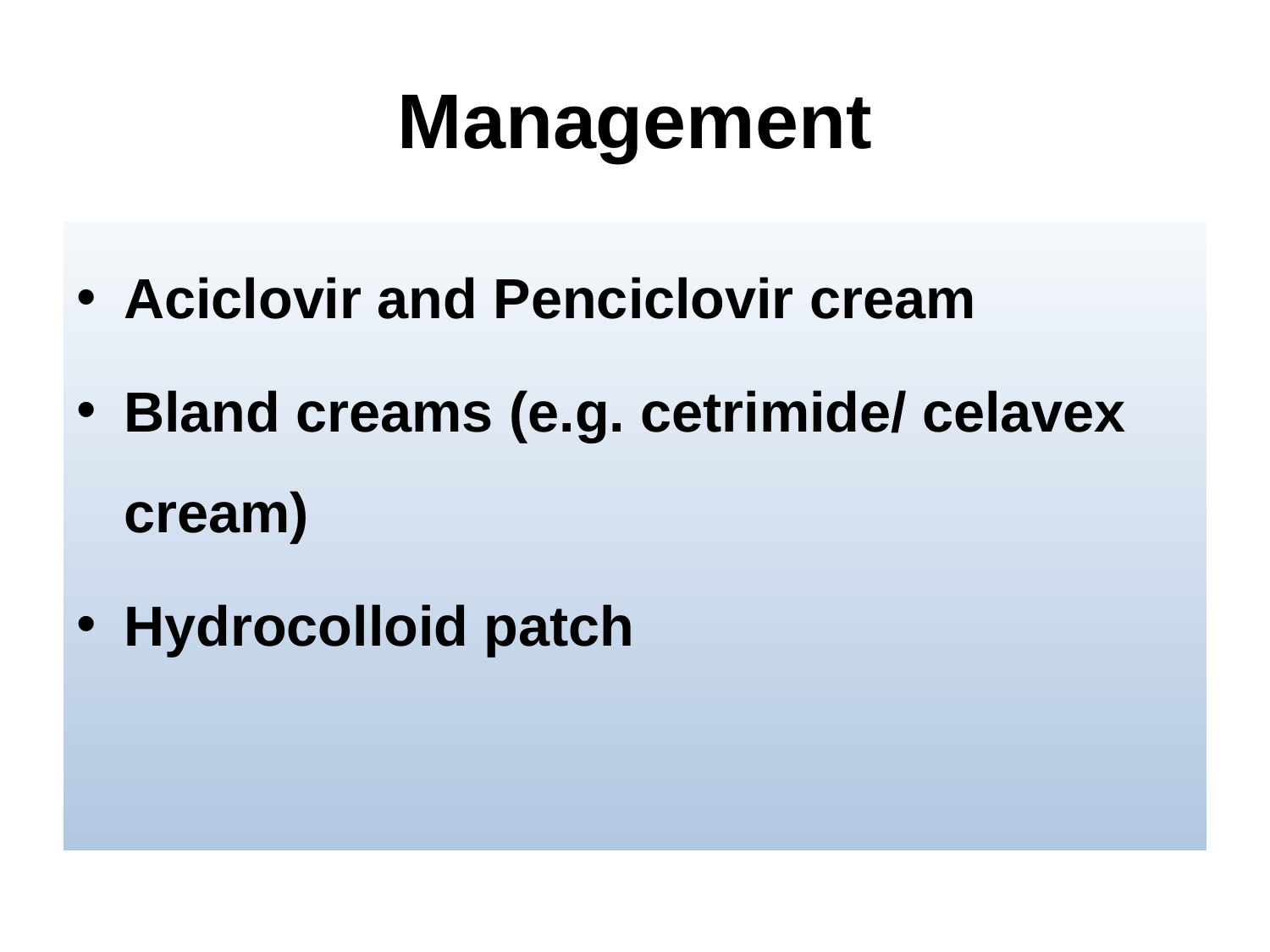

# Management
Aciclovir and Penciclovir cream
Bland creams (e.g. cetrimide/ celavex cream)
Hydrocolloid patch